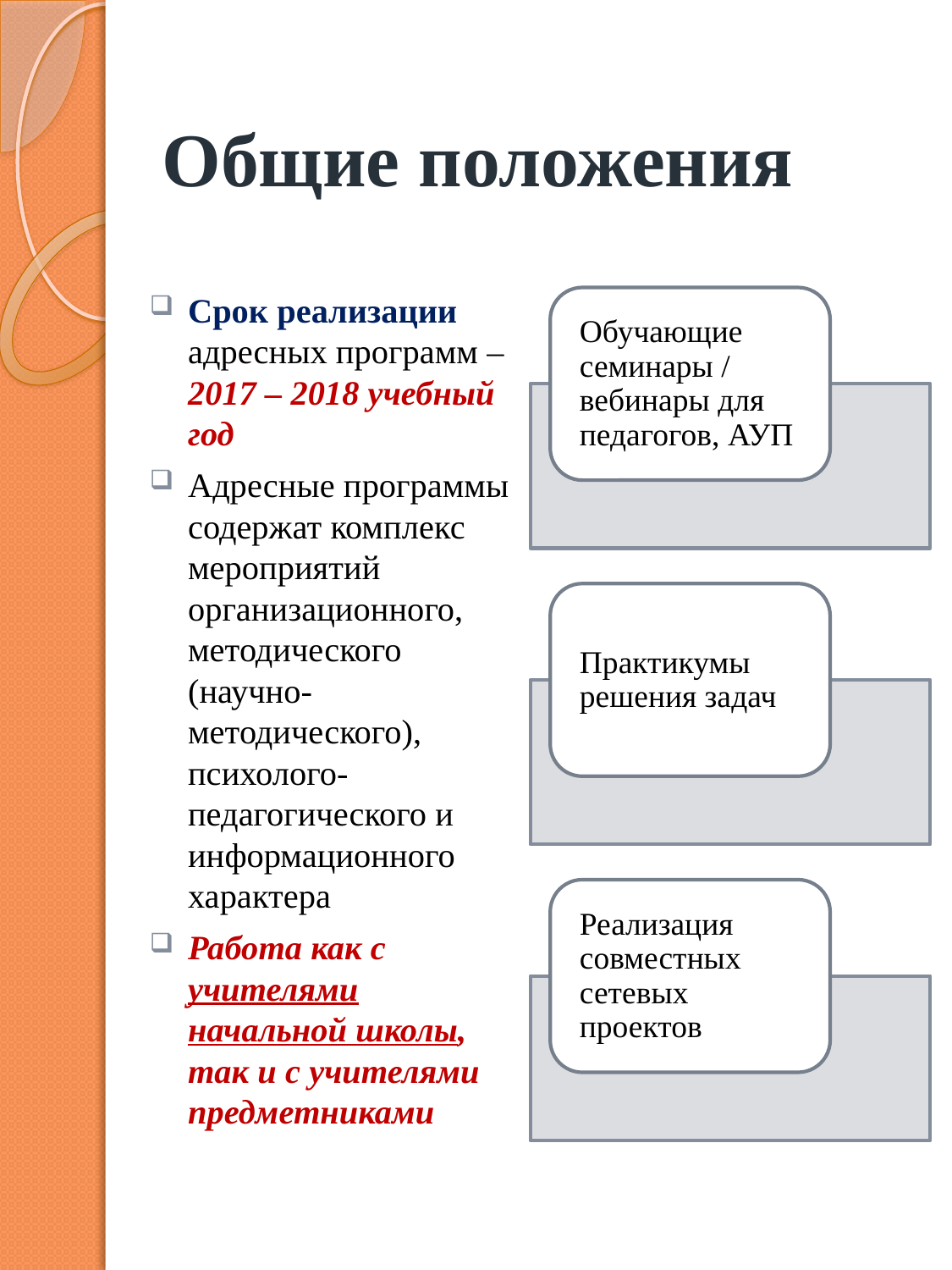

# Общие положения
Срок реализации адресных программ – 2017 – 2018 учебный год
Адресные программы содержат комплекс мероприятий организационного, методического (научно-методического), психолого-педагогического и информационного характера
Работа как с учителями начальной школы, так и с учителями предметниками

Обучающие семинары / вебинары для педагогов, АУП
Практикумы решения задач
Реализация совместных сетевых проектов